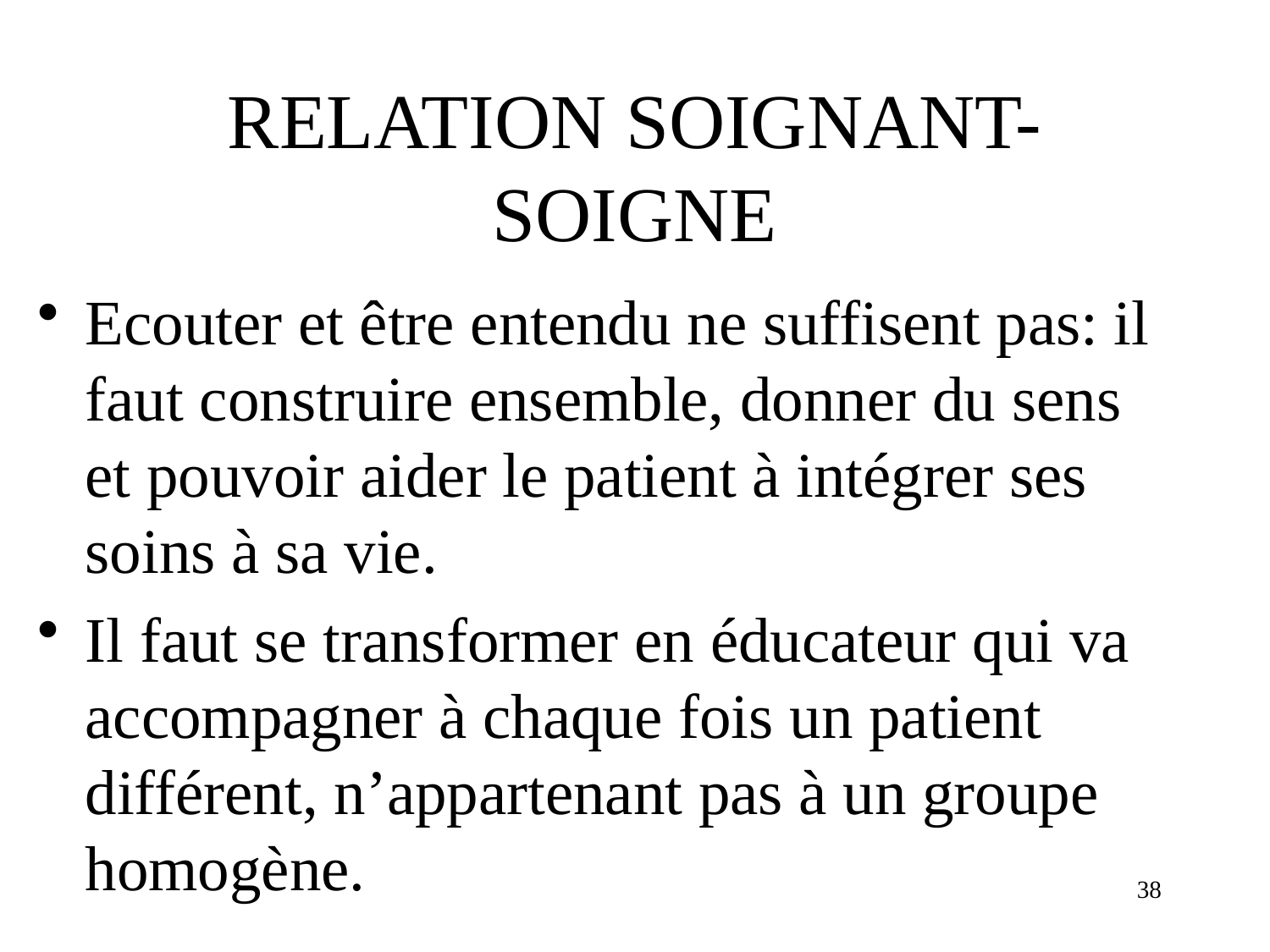

# RELATION SOIGNANT-SOIGNE
Ecouter et être entendu ne suffisent pas: il faut construire ensemble, donner du sens et pouvoir aider le patient à intégrer ses soins à sa vie.
Il faut se transformer en éducateur qui va accompagner à chaque fois un patient différent, n’appartenant pas à un groupe homogène.
38